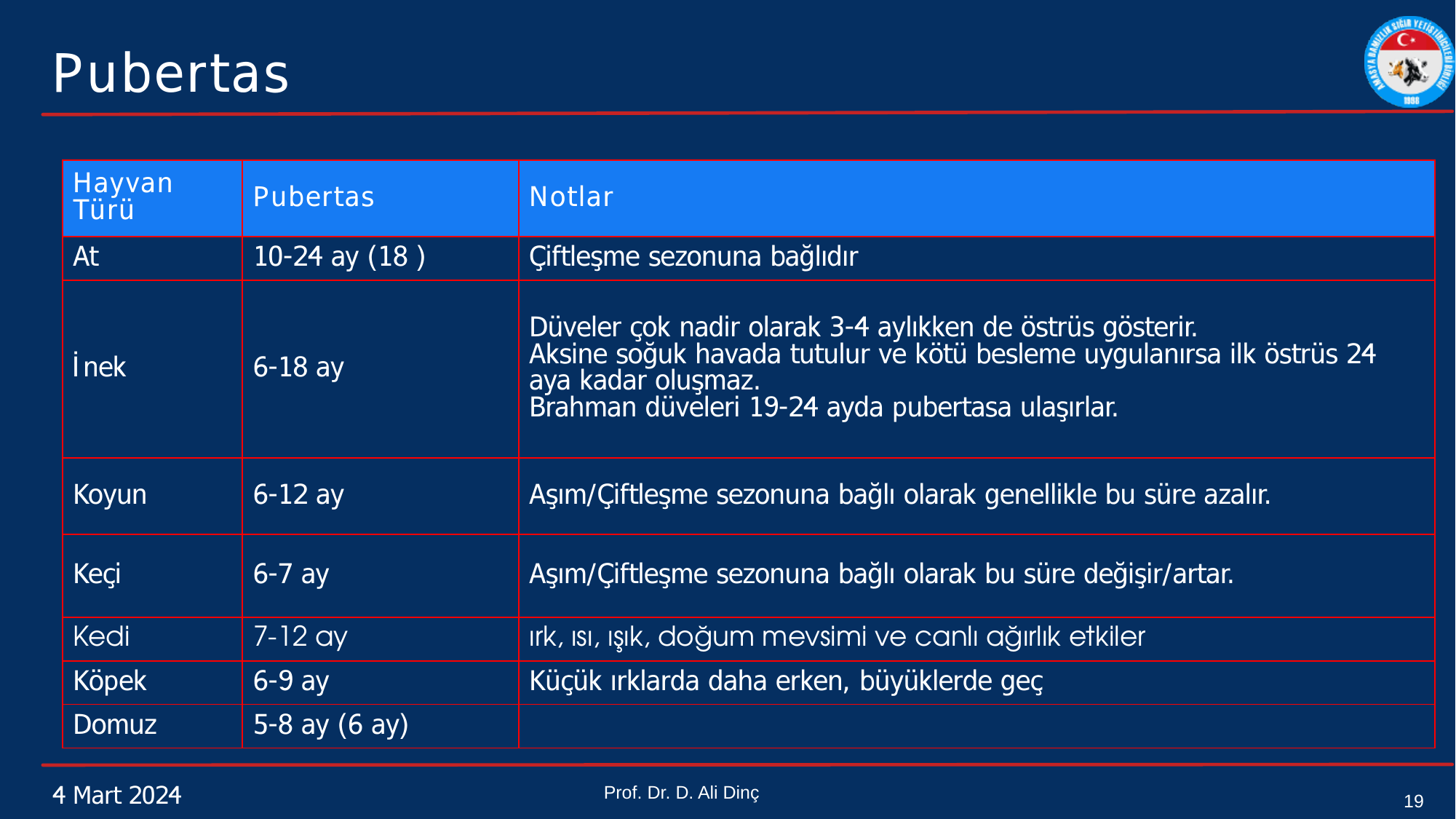

# Pubertas
| Hayvan Türü | Pubertas | Notlar |
| --- | --- | --- |
| At | 10-24 ay (18 ) | Çiftleşme sezonuna bağlıdır |
| İnek | 6-18 ay | Düveler çok nadir olarak 3-4 aylıkken de östrüs gösterir. Aksine soğuk havada tutulur ve kötü besleme uygulanırsa ilk östrüs 24 aya kadar oluşmaz. Brahman düveleri 19-24 ayda pubertasa ulaşırlar. |
| Koyun | 6-12 ay | Aşım/Çiftleşme sezonuna bağlı olarak genellikle bu süre azalır. |
| Keçi | 6-7 ay | Aşım/Çiftleşme sezonuna bağlı olarak bu süre değişir/artar. |
| Kedi | 7-12 ay | ırk, ısı, ışık, doğum mevsimi ve canlı ağırlık etkiler |
| Köpek | 6-9 ay | Küçük ırklarda daha erken, büyüklerde geç |
| Domuz | 5-8 ay (6 ay) |  |
4 Mart 2024
Prof. Dr. D. Ali Dinç
19